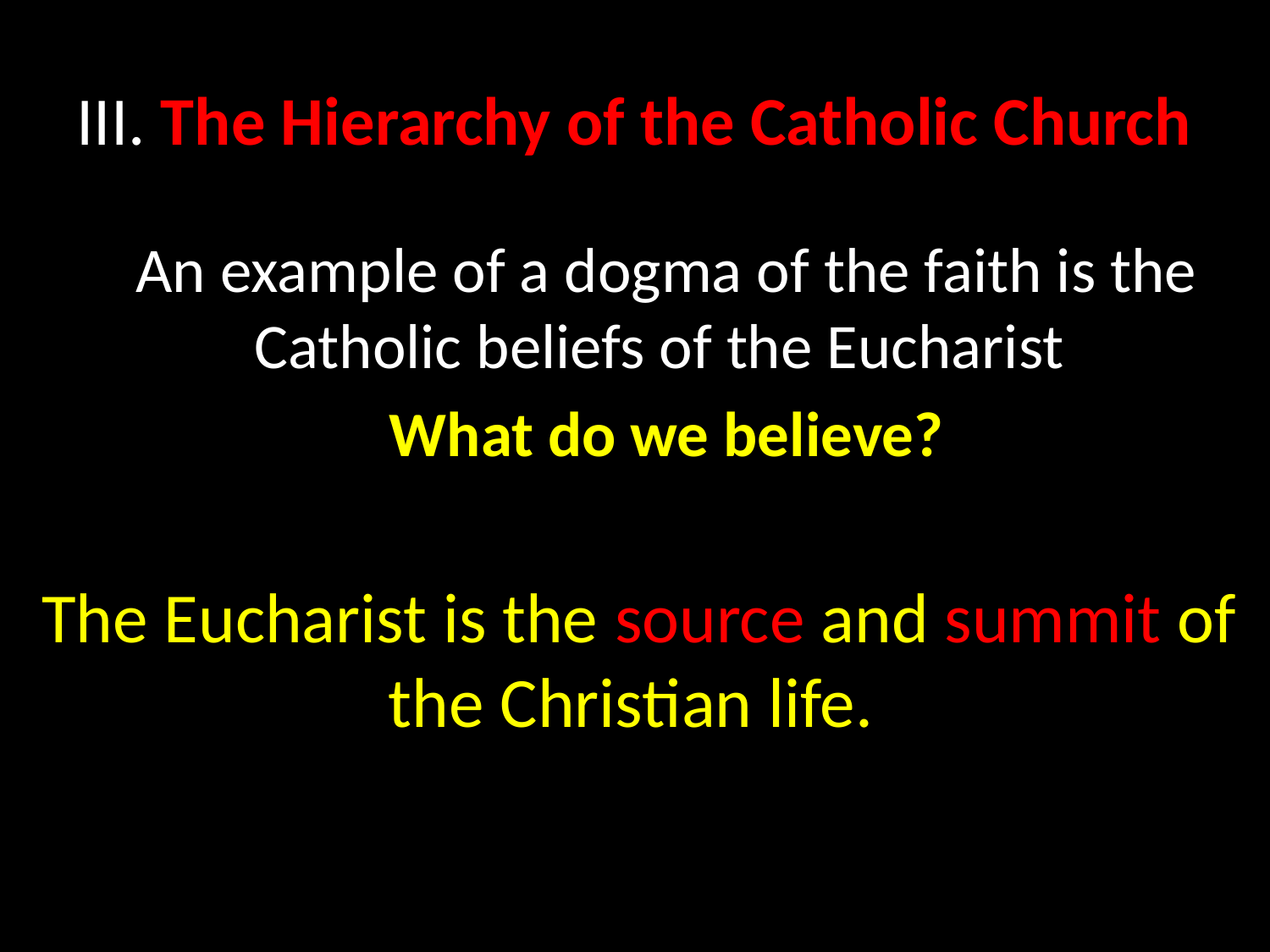

# III. The Hierarchy of the Catholic Church
An example of a dogma of the faith is the Catholic beliefs of the Eucharist
What do we believe?

The Eucharist is the source and summit of the Christian life.